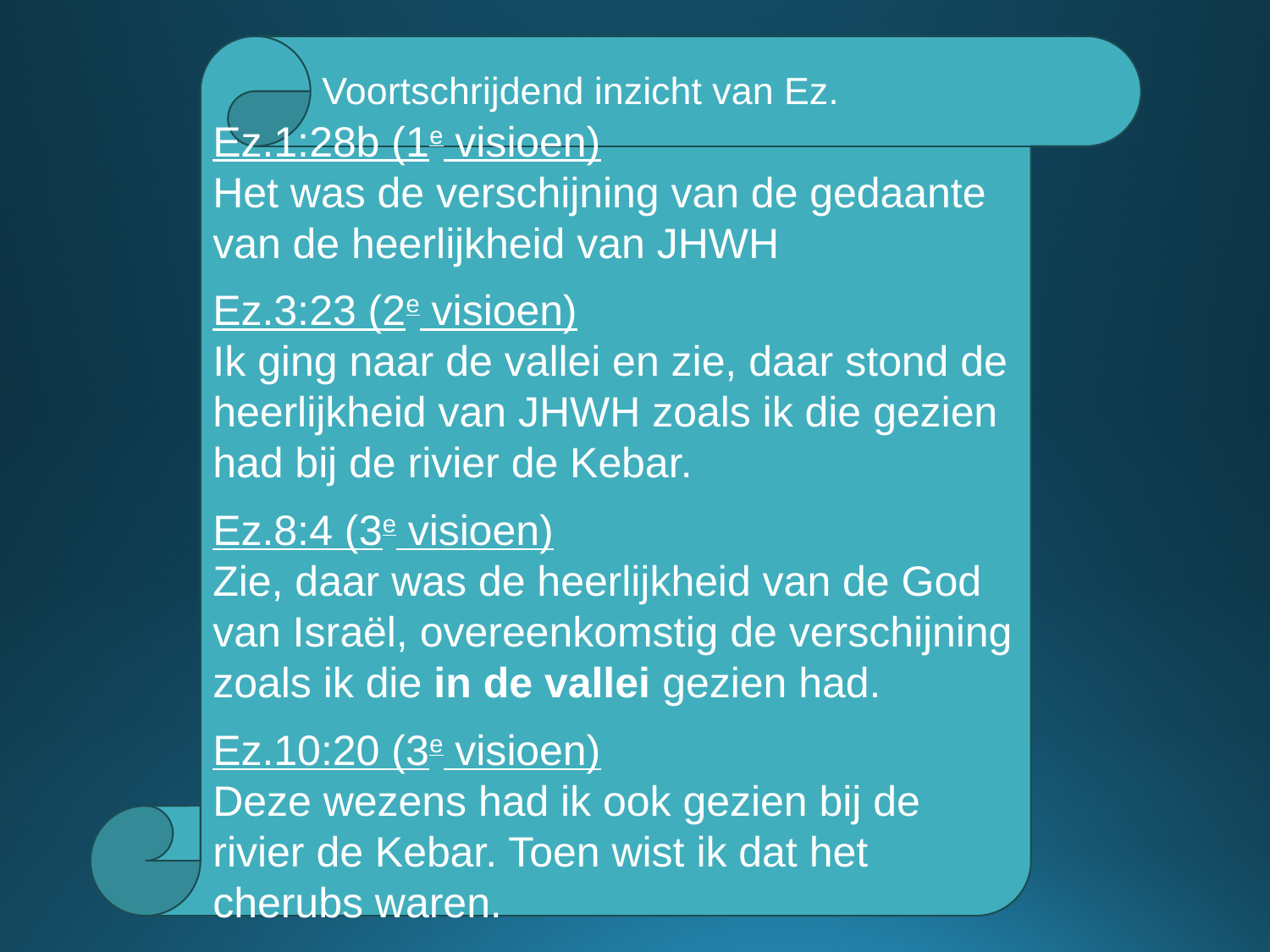

Ez.1:28b (1e visioen)
Het was de verschijning van de gedaante van de heerlijkheid van JHWH

Ez.3:23 (2e visioen)
Ik ging naar de vallei en zie, daar stond de heerlijkheid van JHWH zoals ik die gezien had bij de rivier de Kebar.

Ez.8:4 (3e visioen)
Zie, daar was de heerlijkheid van de God van Israël, overeenkomstig de verschijning zoals ik die in de vallei gezien had.

Ez.10:20 (3e visioen)
Deze wezens had ik ook gezien bij de rivier de Kebar. Toen wist ik dat het cherubs waren.
# Voortschrijdend inzicht van Ez.